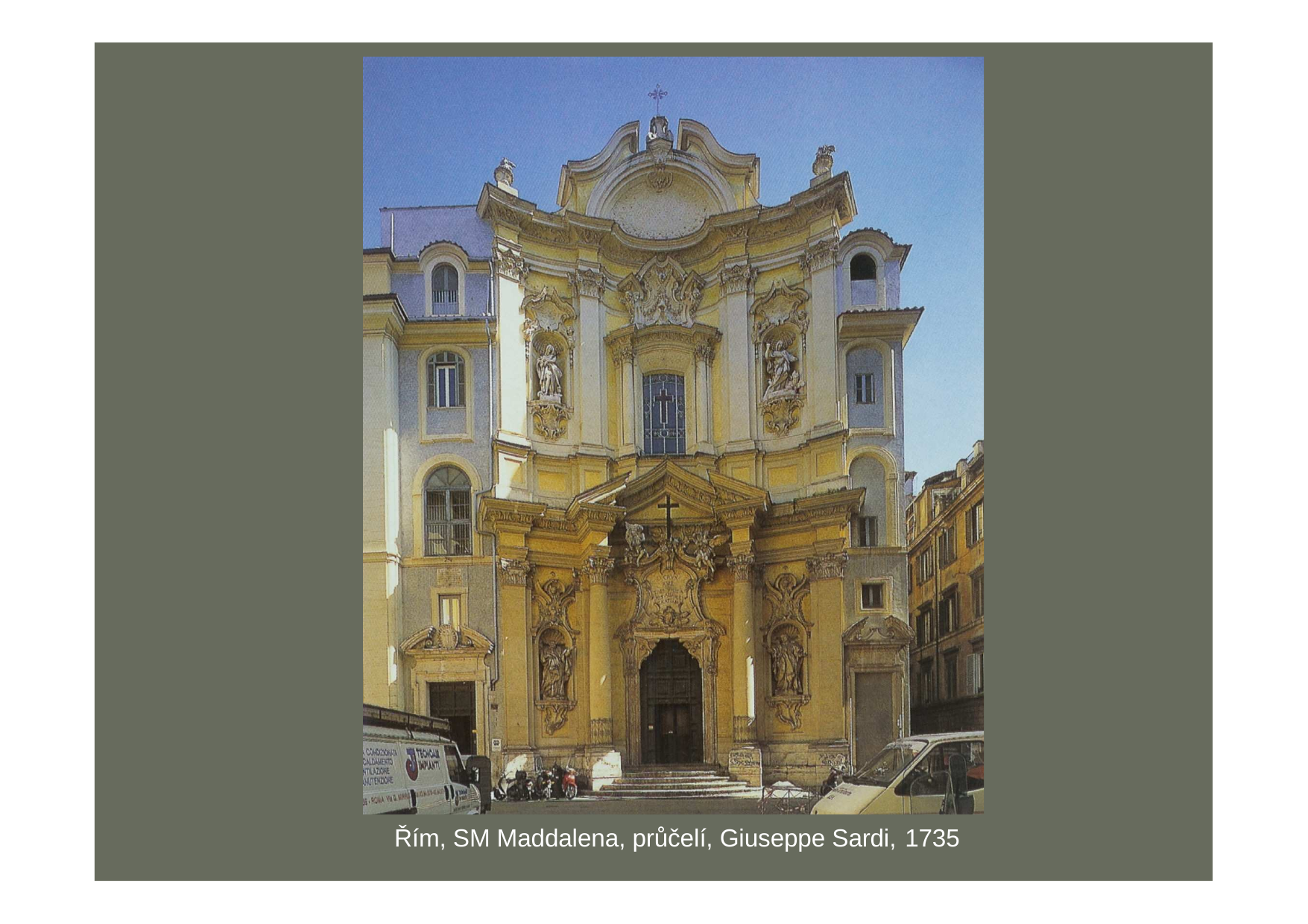

Řím, SM Maddalena, průčelí, Giuseppe Sardi, 1735